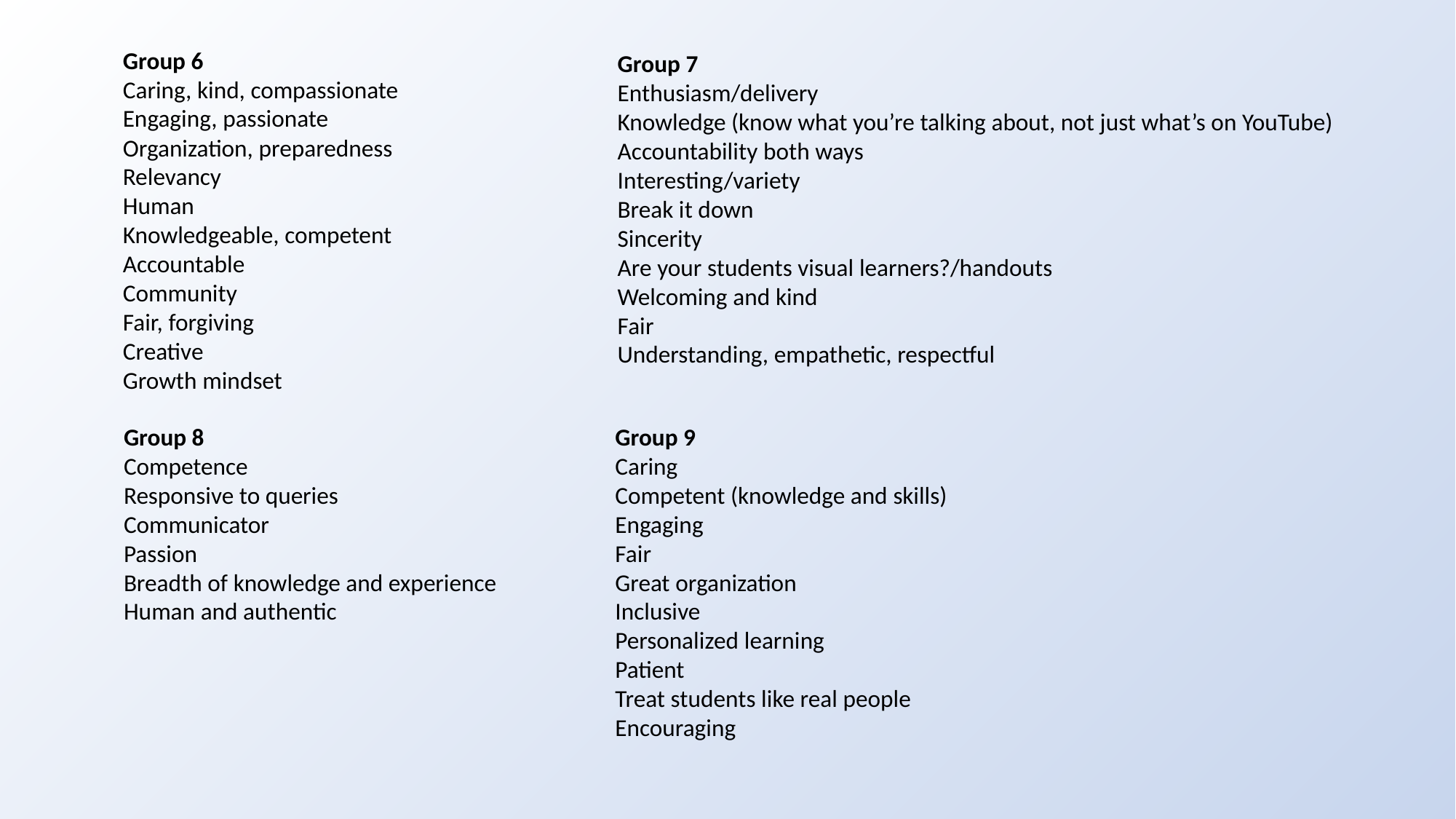

Group 6
Caring, kind, compassionate
Engaging, passionate
Organization, preparedness
Relevancy
Human
Knowledgeable, competent
Accountable
Community
Fair, forgiving
Creative
Growth mindset

Group 7
Enthusiasm/delivery
Knowledge (know what you’re talking about, not just what’s on YouTube)
Accountability both ways
Interesting/variety
Break it down
Sincerity
Are your students visual learners?/handouts
Welcoming and kind
Fair
Understanding, empathetic, respectful

Group 8
Competence
Responsive to queries
Communicator
Passion
Breadth of knowledge and experience
Human and authentic

Group 9
Caring
Competent (knowledge and skills)
Engaging
Fair
Great organization
Inclusive
Personalized learning
Patient
Treat students like real people
Encouraging